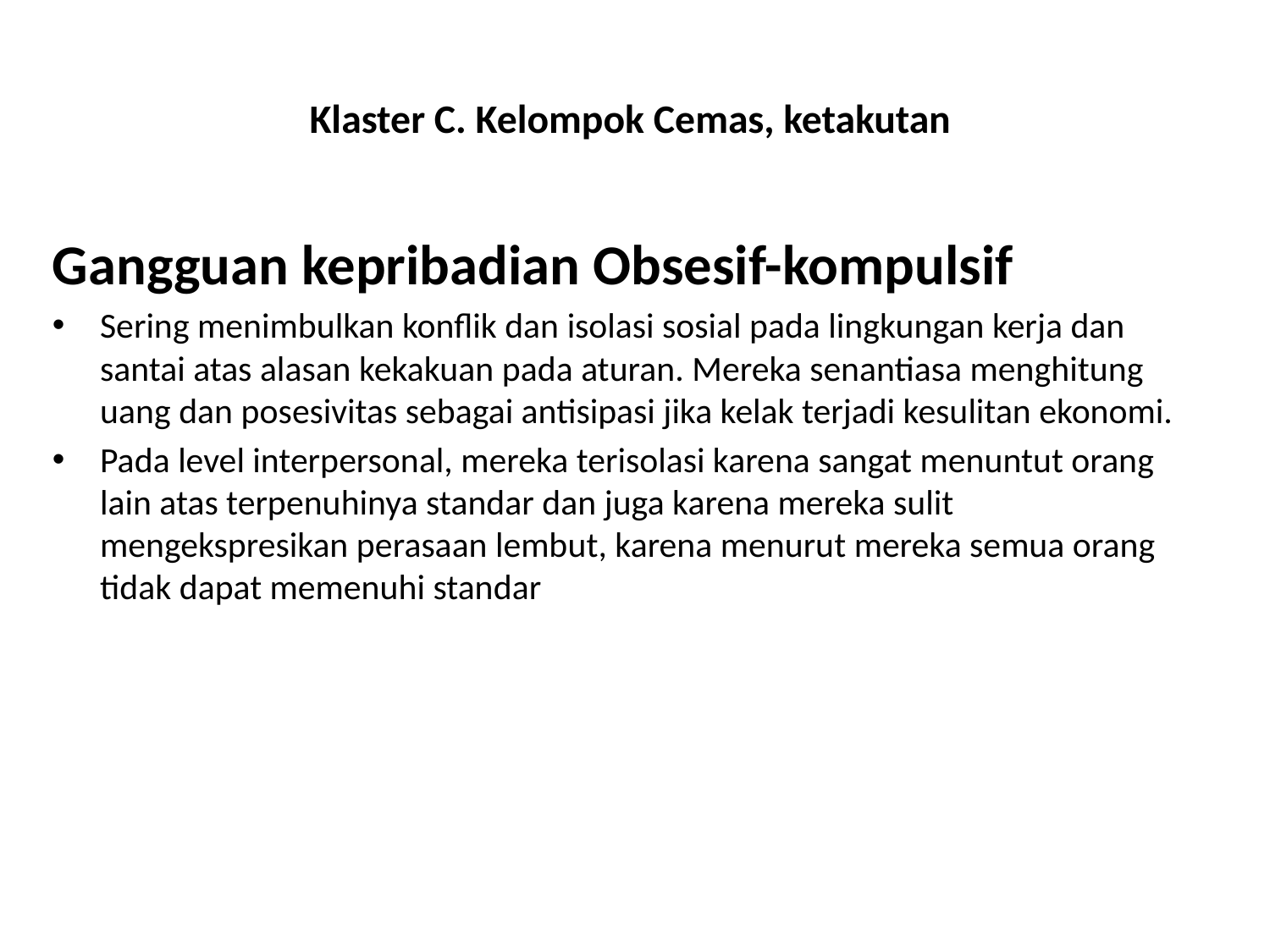

# Klaster C. Kelompok Cemas, ketakutan
Gangguan kepribadian Obsesif-kompulsif
Sering menimbulkan konflik dan isolasi sosial pada lingkungan kerja dan santai atas alasan kekakuan pada aturan. Mereka senantiasa menghitung uang dan posesivitas sebagai antisipasi jika kelak terjadi kesulitan ekonomi.
Pada level interpersonal, mereka terisolasi karena sangat menuntut orang lain atas terpenuhinya standar dan juga karena mereka sulit mengekspresikan perasaan lembut, karena menurut mereka semua orang tidak dapat memenuhi standar